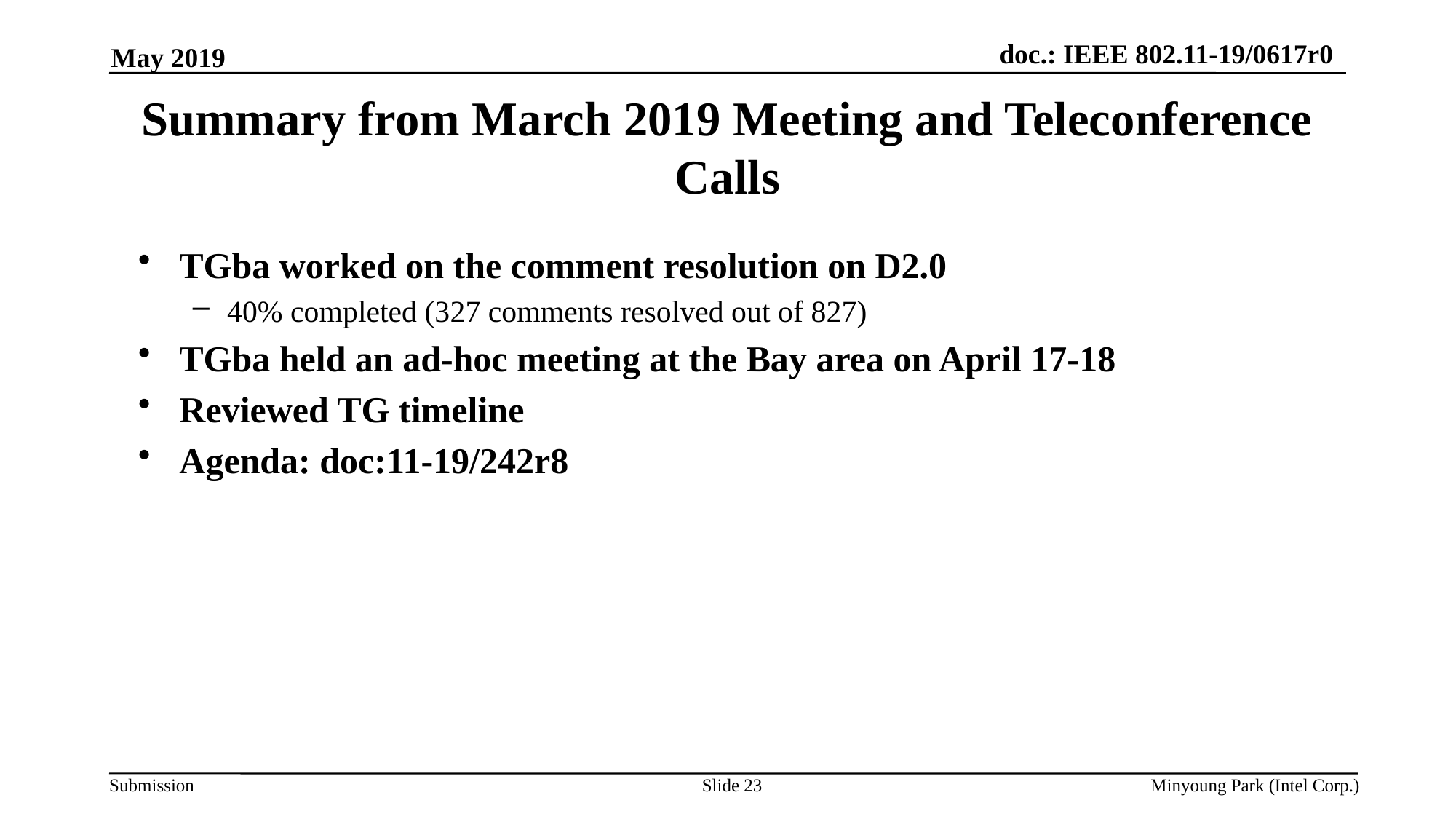

May 2019
# Summary from March 2019 Meeting and Teleconference Calls
TGba worked on the comment resolution on D2.0
40% completed (327 comments resolved out of 827)
TGba held an ad-hoc meeting at the Bay area on April 17-18
Reviewed TG timeline
Agenda: doc:11-19/242r8

Slide 23
Minyoung Park (Intel Corp.)